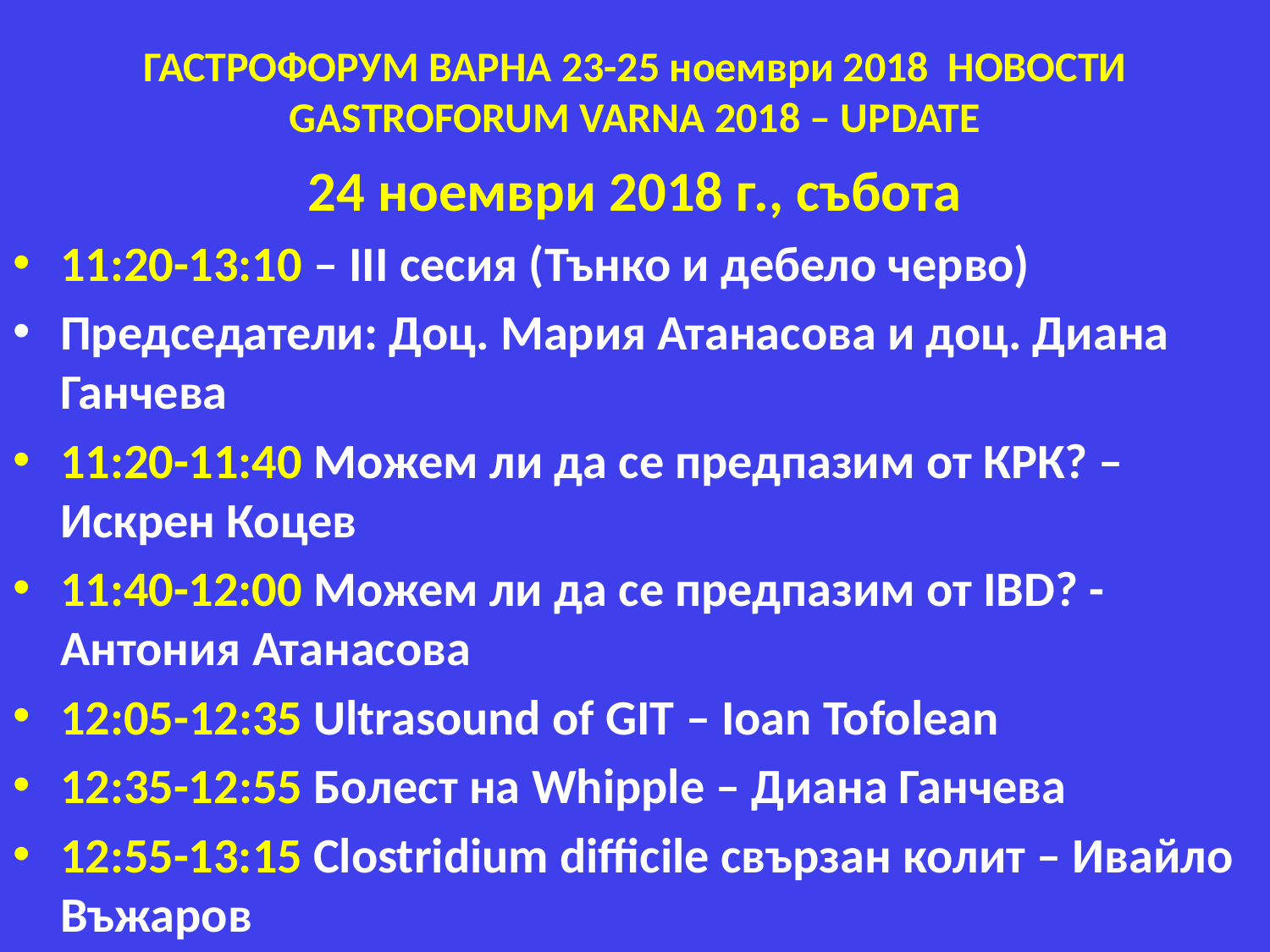

# ГАСТРОФОРУМ ВАРНА 23-25 ноември 2018  НОВОСТИ GASTROFORUM VARNA 2018 – UPDATE
24 ноември 2018 г., събота
11:20-13:10 – ІІІ сесия (Тънко и дебело черво)
Председатели: Доц. Мария Атанасова и доц. Диана Ганчева
11:20-11:40 Можем ли да се предпазим от КРК? – Искрен Коцев
11:40-12:00 Можем ли да се предпазим от IBD? - Антония Атанасова
12:05-12:35 Ultrasound of GIT – Ioan Tofolean
12:35-12:55 Болест на Whipple – Диана Ганчева
12:55-13:15 Clostridium difficile свързан колит – Ивайло Въжаров